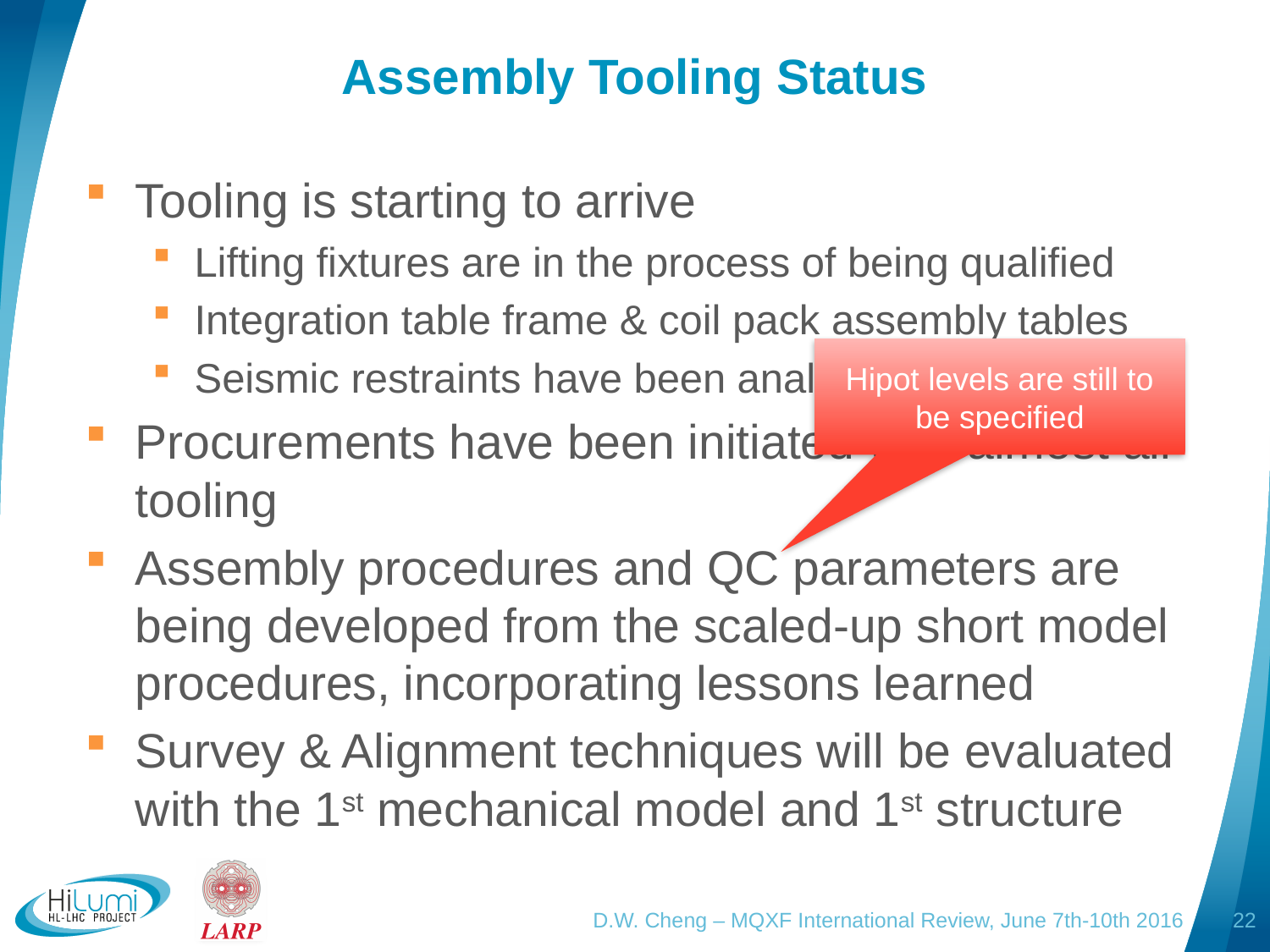

# Assembly Tooling Status
Tooling is starting to arrive
Lifting fixtures are in the process of being qualified
Integration table frame & coil pack assembly tables
Seismic restraints have been analyzed
Procurements have been initiated with almost all tooling
Assembly procedures and QC parameters are being developed from the scaled-up short model procedures, incorporating lessons learned
Survey & Alignment techniques will be evaluated with the 1st mechanical model and 1st structure
Hipot levels are still to be specified
D.W. Cheng – MQXF International Review, June 7th-10th 2016
22